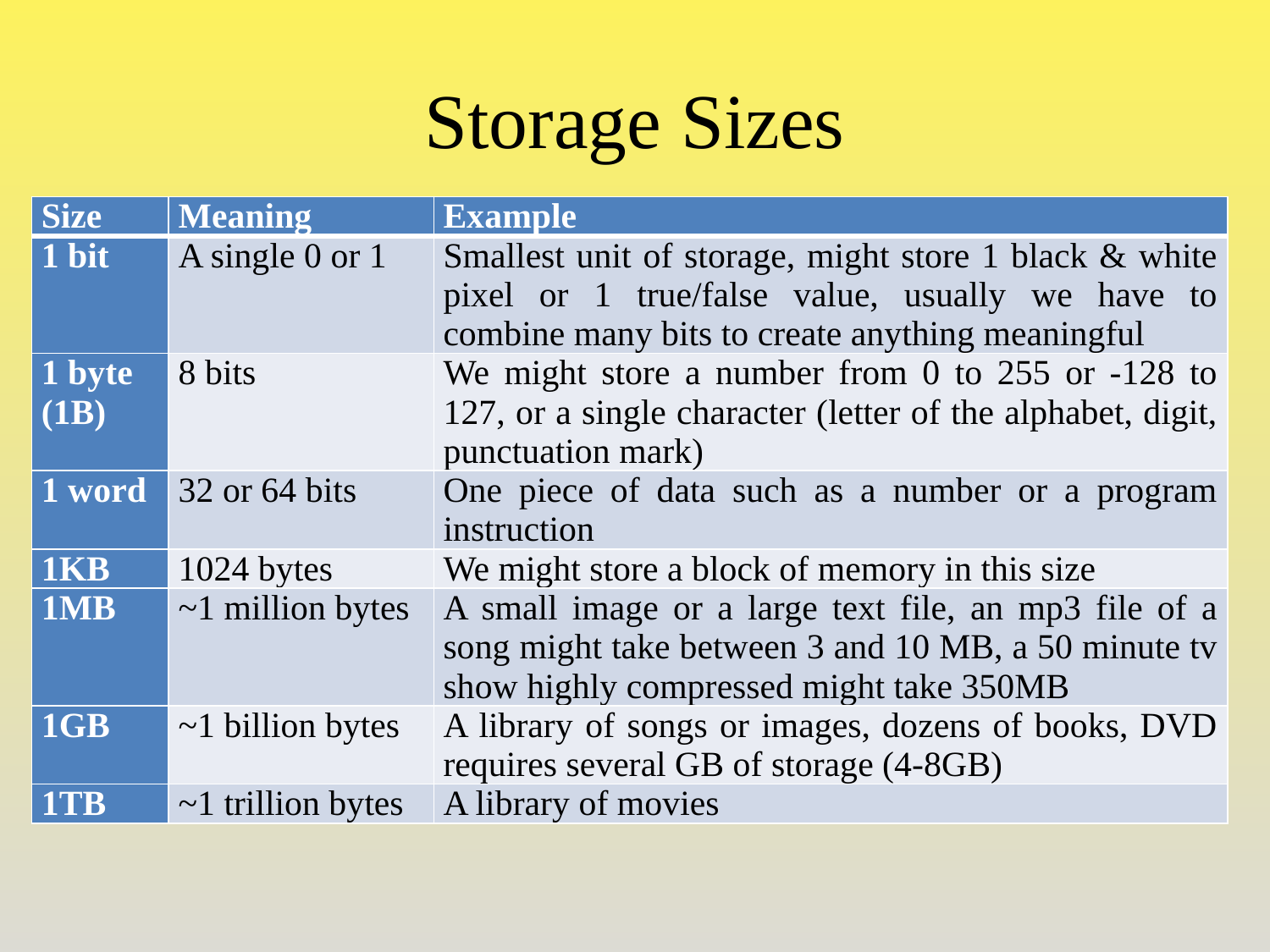

# Storage Sizes
| Size | Meaning | Example |
| --- | --- | --- |
| 1 bit | A single 0 or 1 | Smallest unit of storage, might store 1 black & white pixel or 1 true/false value, usually we have to combine many bits to create anything meaningful |
| 1 byte (1B) | 8 bits | We might store a number from 0 to 255 or -128 to 127, or a single character (letter of the alphabet, digit, punctuation mark) |
| 1 word | 32 or 64 bits | One piece of data such as a number or a program instruction |
| 1KB | 1024 bytes | We might store a block of memory in this size |
| 1MB | ~1 million bytes | A small image or a large text file, an mp3 file of a song might take between 3 and 10 MB, a 50 minute tv show highly compressed might take 350MB |
| 1GB | ~1 billion bytes | A library of songs or images, dozens of books, DVD requires several GB of storage (4-8GB) |
| 1TB | ~1 trillion bytes | A library of movies |